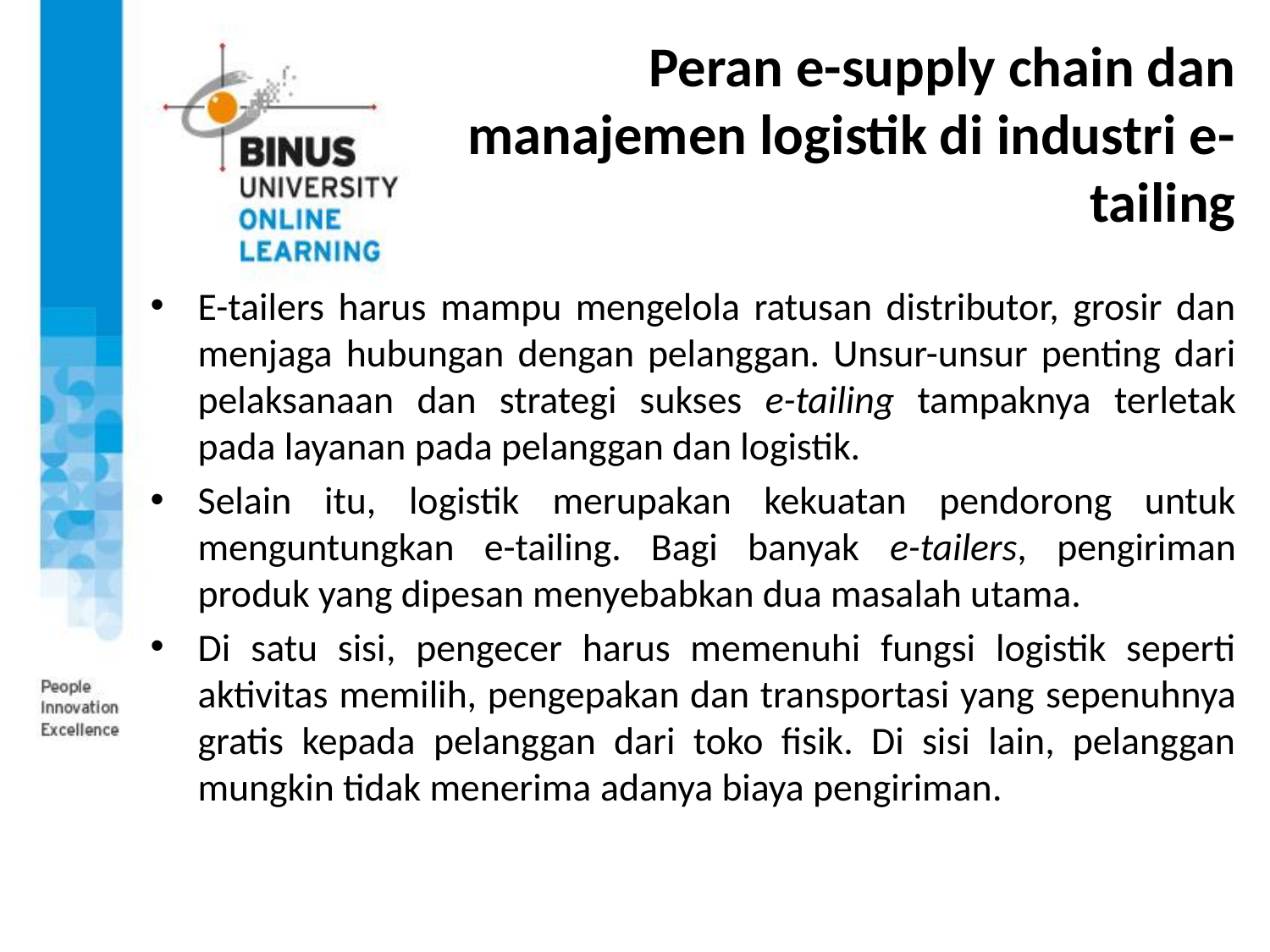

# Peran e-supply chain dan manajemen logistik di industri e-tailing
E-tailers harus mampu mengelola ratusan distributor, grosir dan menjaga hubungan dengan pelanggan. Unsur-unsur penting dari pelaksanaan dan strategi sukses e-tailing tampaknya terletak pada layanan pada pelanggan dan logistik.
Selain itu, logistik merupakan kekuatan pendorong untuk menguntungkan e-tailing. Bagi banyak e-tailers, pengiriman produk yang dipesan menyebabkan dua masalah utama.
Di satu sisi, pengecer harus memenuhi fungsi logistik seperti aktivitas memilih, pengepakan dan transportasi yang sepenuhnya gratis kepada pelanggan dari toko fisik. Di sisi lain, pelanggan mungkin tidak menerima adanya biaya pengiriman.